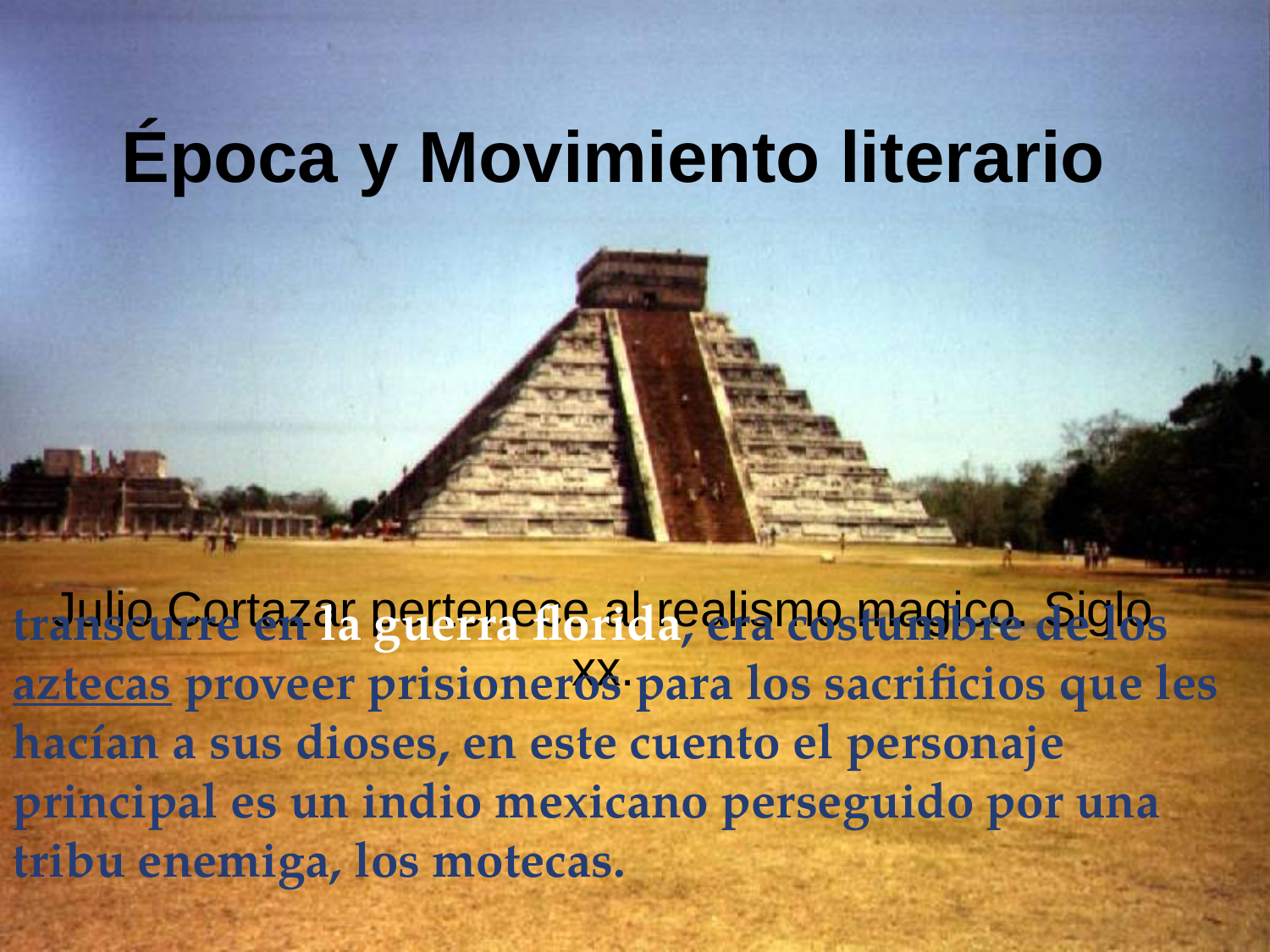

# Época y Movimiento literario
Julio Cortazar pertenece al realismo magico. Siglo xx.
transcurre en la guerra florida, era costumbre de los aztecas proveer prisioneros para los sacrificios que les hacían a sus dioses, en este cuento el personaje principal es un indio mexicano perseguido por una tribu enemiga, los motecas.